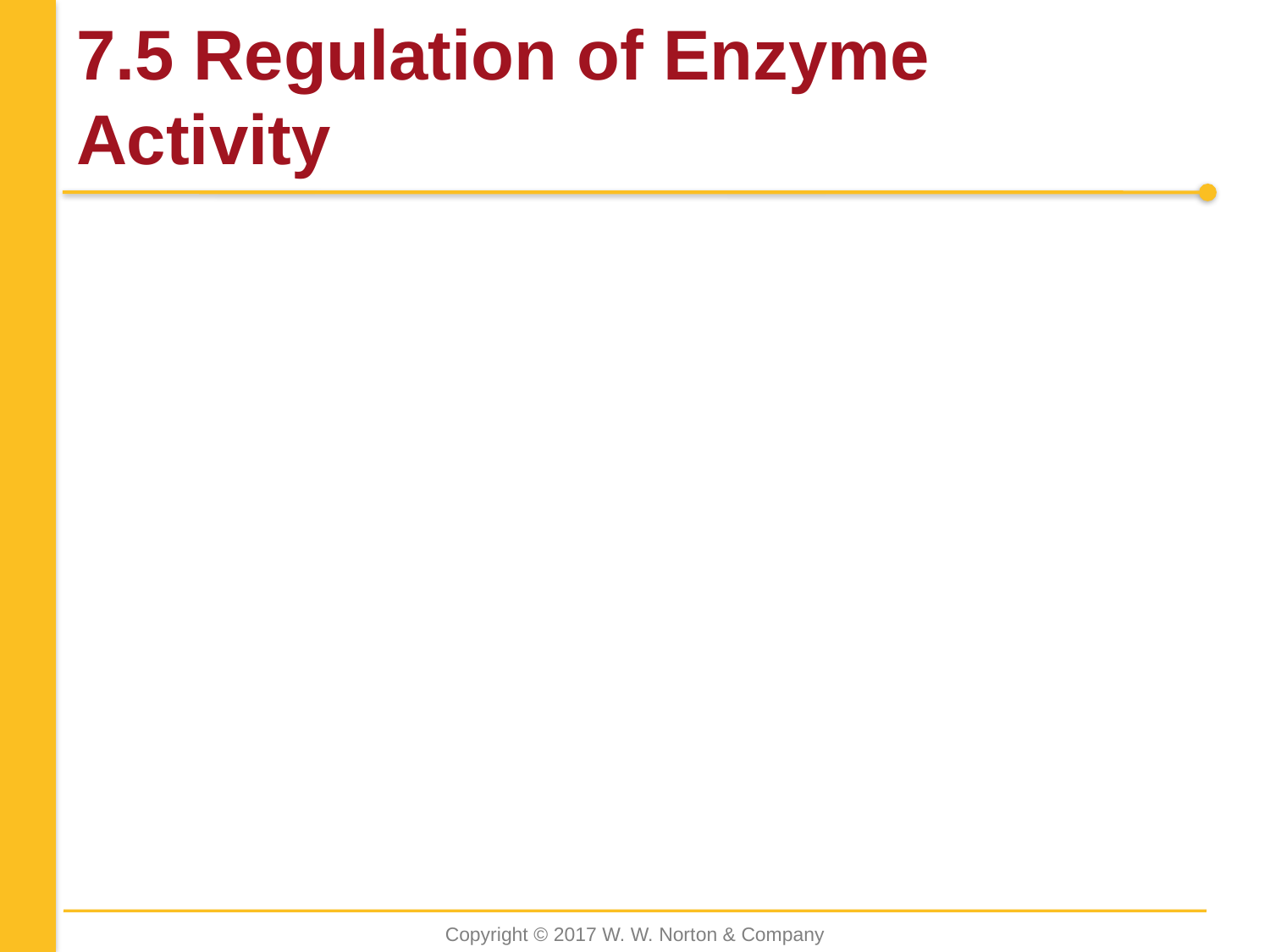

# 7.5 Regulation of Enzyme Activity

Copyright © 2017 W. W. Norton & Company